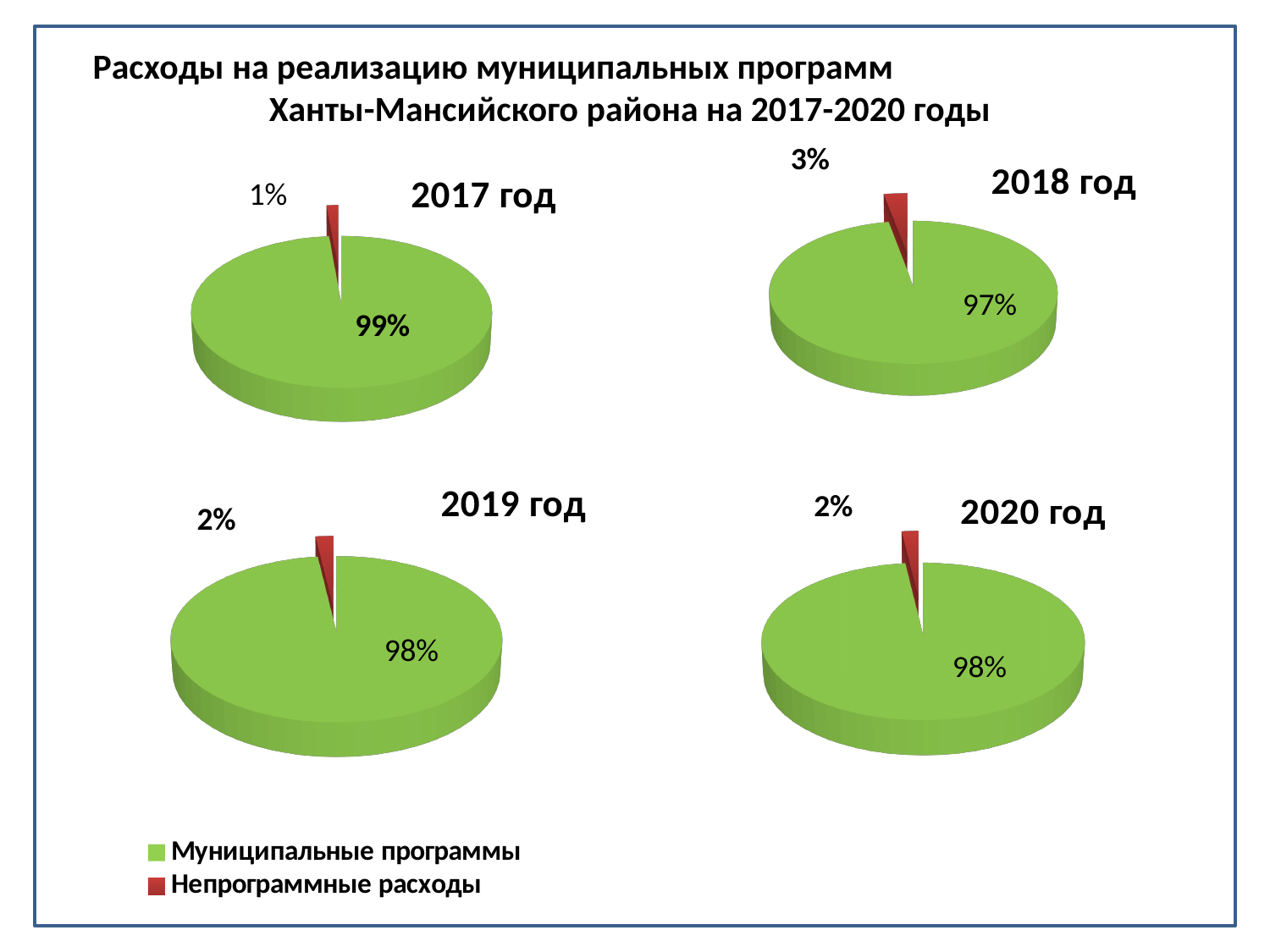

# Расходы на реализацию муниципальных программ                                   Ханты-Мансийского района на 2017-2020 годы

[unsupported chart]

[unsupported chart]

[unsupported chart]

[unsupported chart]